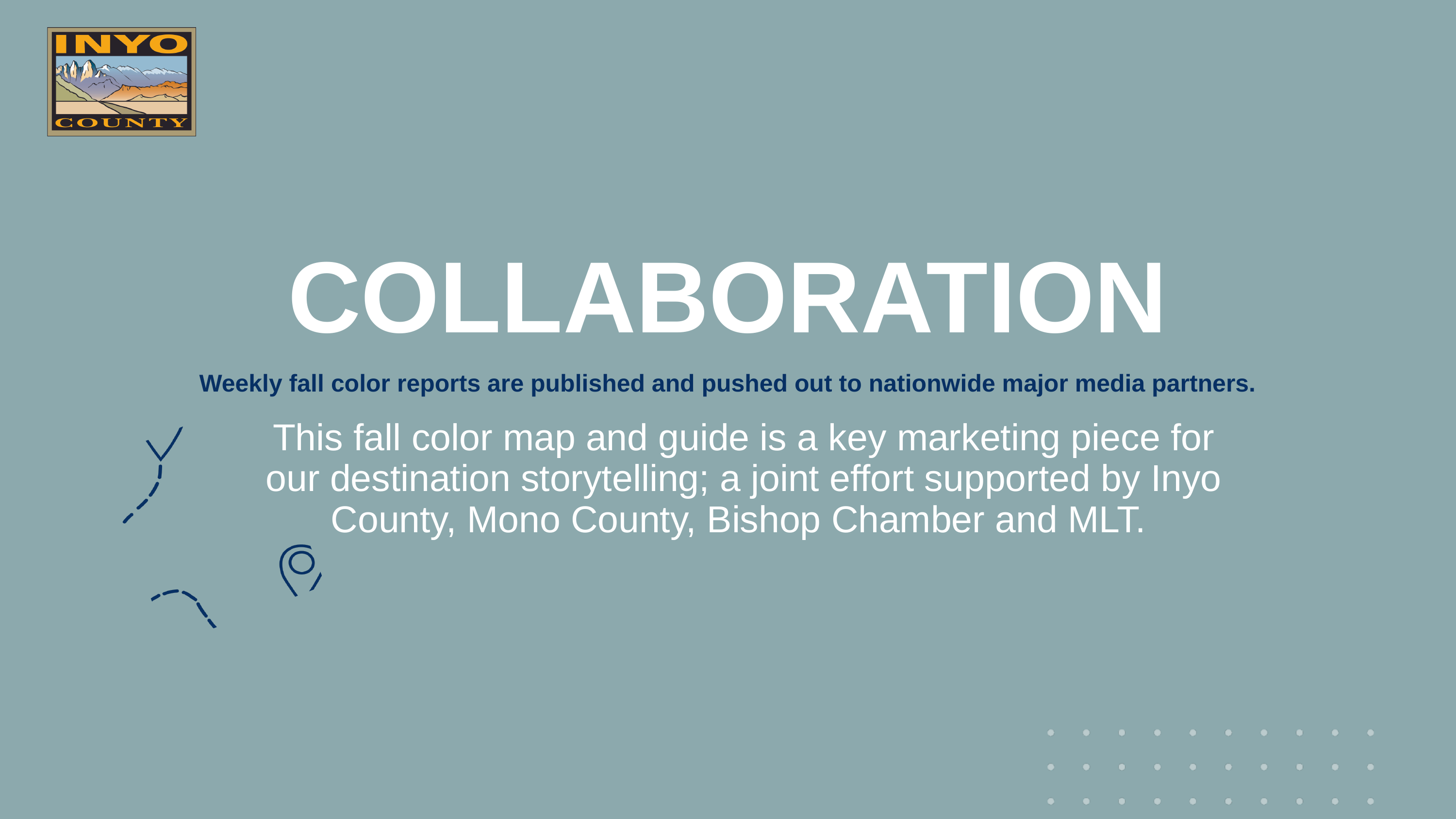

COLLABORATION
Weekly fall color reports are published and pushed out to nationwide major media partners.
This fall color map and guide is a key marketing piece for our destination storytelling; a joint effort supported by Inyo County, Mono County, Bishop Chamber and MLT.